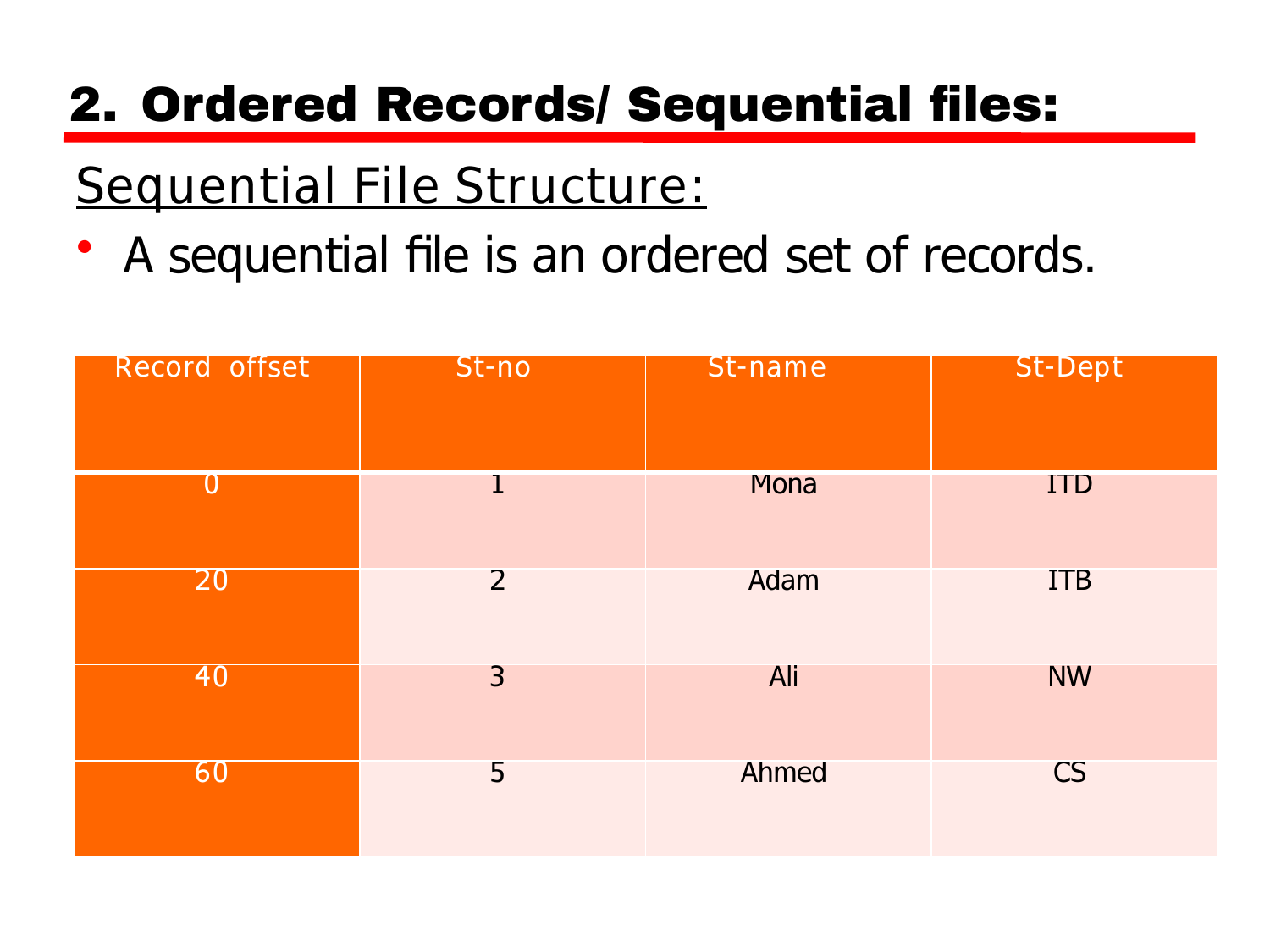

# Ordered Records/ Sequential files:

Sequential File Structure:
A sequential file is an ordered set of records.

Records are stored in order locations from beginning to end depend of the key value.

Sequential file records can only be accessed sequentially, one after another, from beginning to end.

| Record offset | St-no | St-name | St-Dept |
| --- | --- | --- | --- |
| 0 | 1 | Mona | ITD |
| 20 | 2 | Adam | ITB |
| 40 | 3 | Ali | NW |
| 60 | 5 | Ahmed | CS |